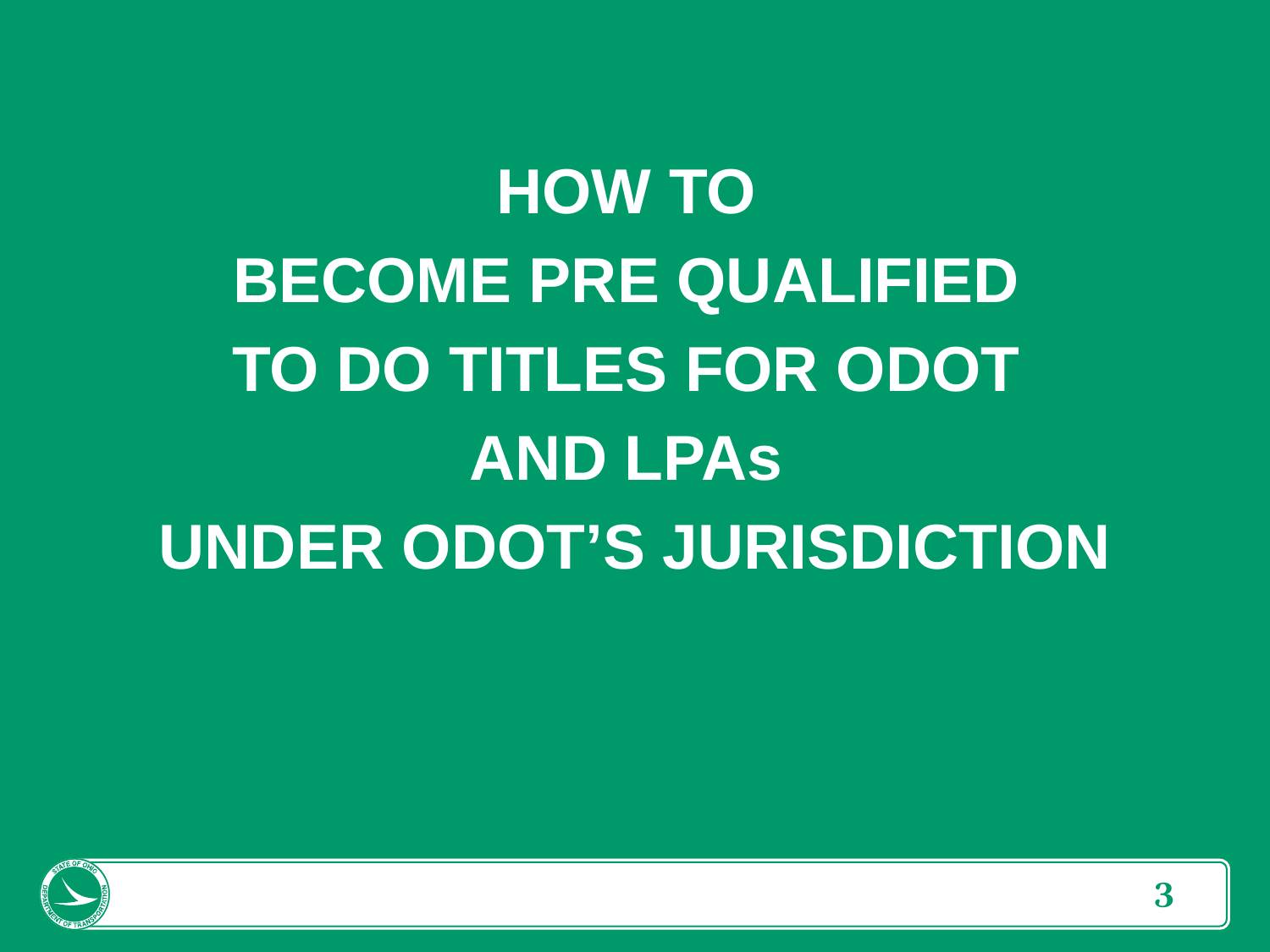

HOW TO
BECOME PRE QUALIFIED
TO DO TITLES FOR ODOT
AND LPAs
UNDER ODOT’S JURISDICTION